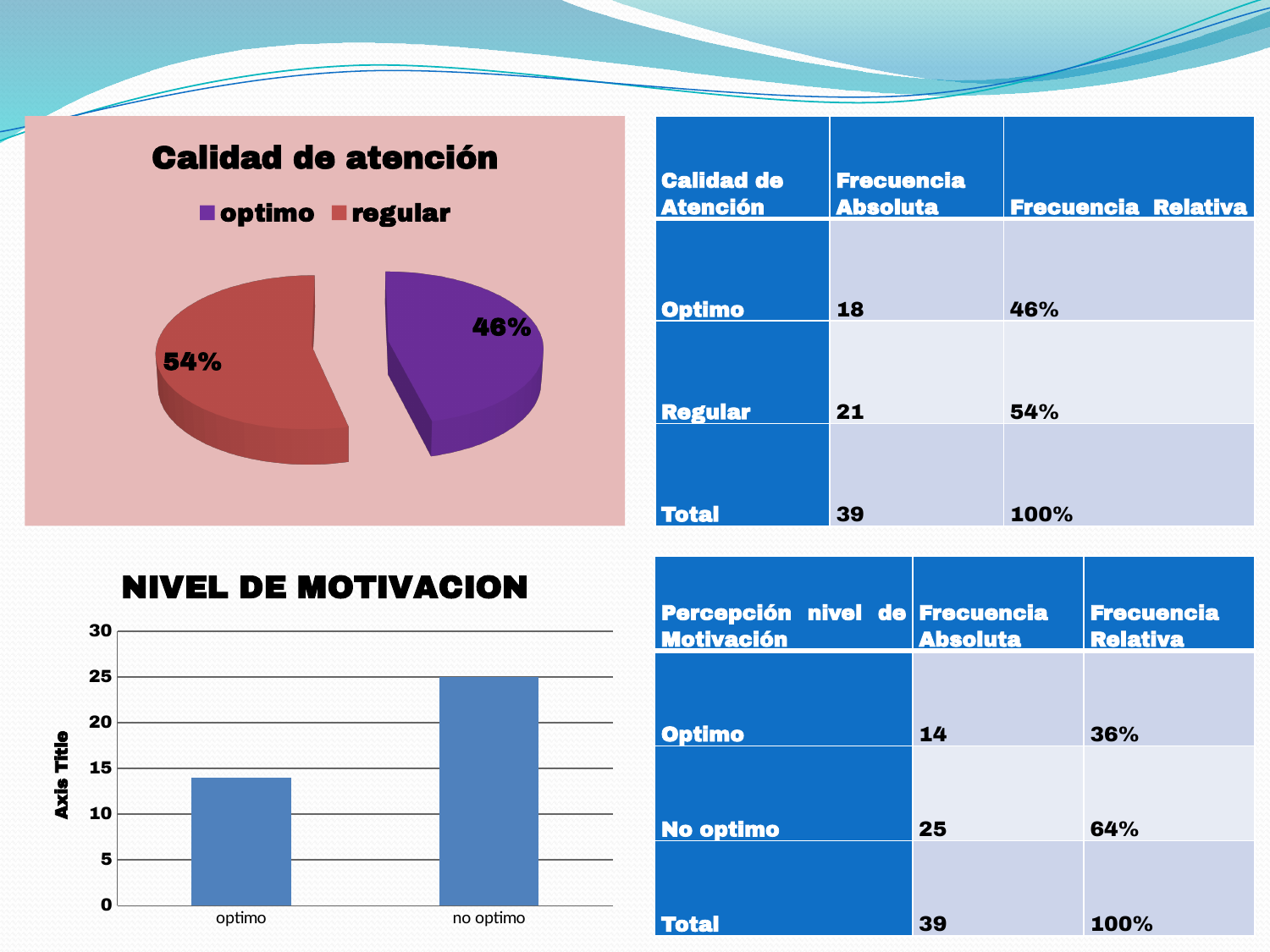

| Calidad de Atención | Frecuencia Absoluta | Frecuencia Relativa |
| --- | --- | --- |
| Optimo | 18 | 46% |
| Regular | 21 | 54% |
| Total | 39 | 100% |

[unsupported chart]

### Chart: NIVEL DE MOTIVACION

| Category |  |
|---|---|
| optimo | 14.0 |
| no optimo | 25.0 |
| Percepción nivel de Motivación | Frecuencia Absoluta | Frecuencia Relativa |
| --- | --- | --- |
| Optimo | 14 | 36% |
| No optimo | 25 | 64% |
| Total | 39 | 100% |